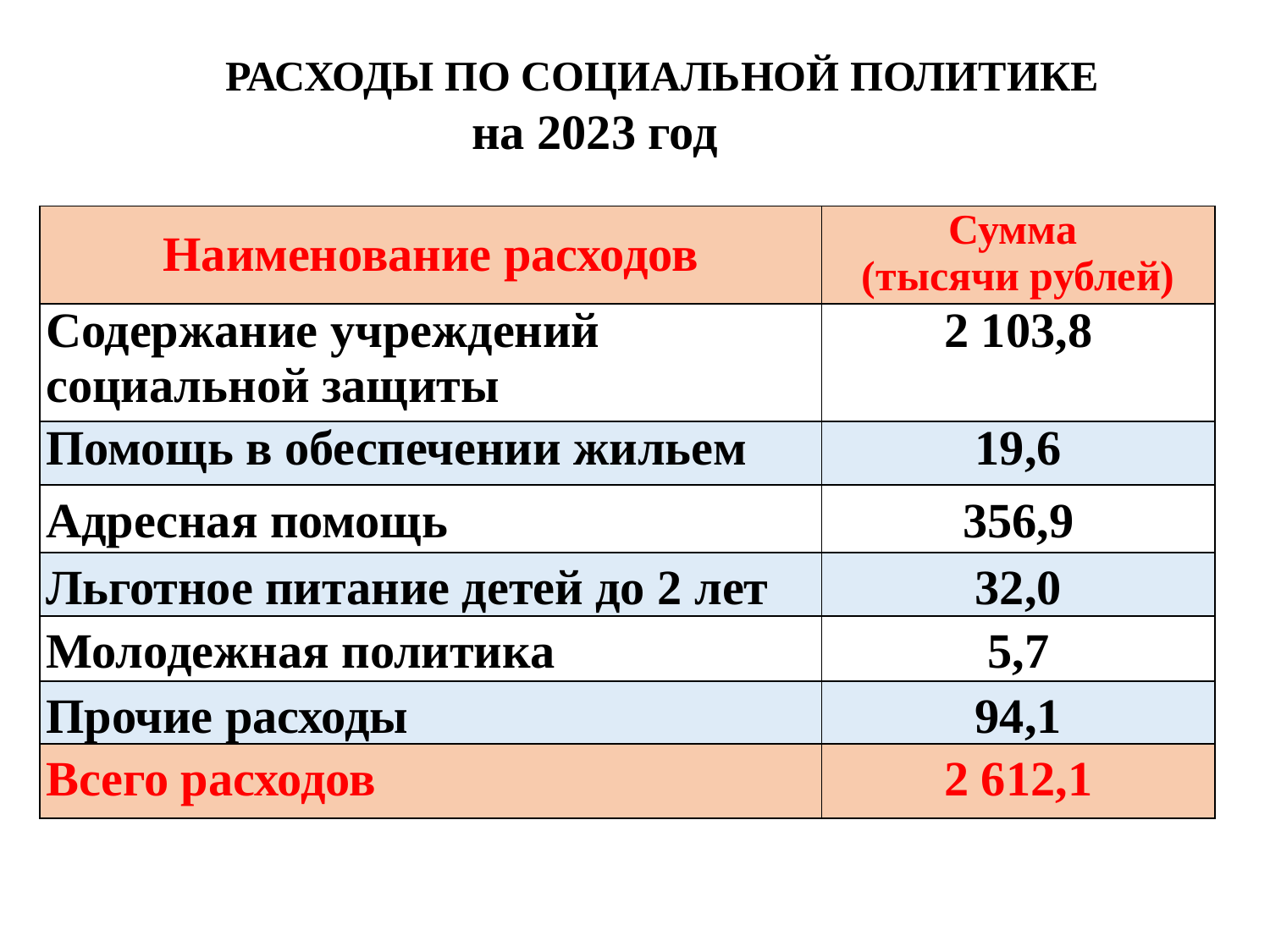

РАСХОДЫ ПО СОЦИАЛЬНОЙ ПОЛИТИКЕ
       на 2023 год

| Наименование расходов | Сумма (тысячи рублей) |
| --- | --- |
| Содержание учреждений социальной защиты | 2 103,8 |
| Помощь в обеспечении жильем | 19,6 |
| Адресная помощь | 356,9 |
| Льготное питание детей до 2 лет | 32,0 |
| Молодежная политика | 5,7 |
| Прочие расходы | 94,1 |
| Всего расходов | 2 612,1 |